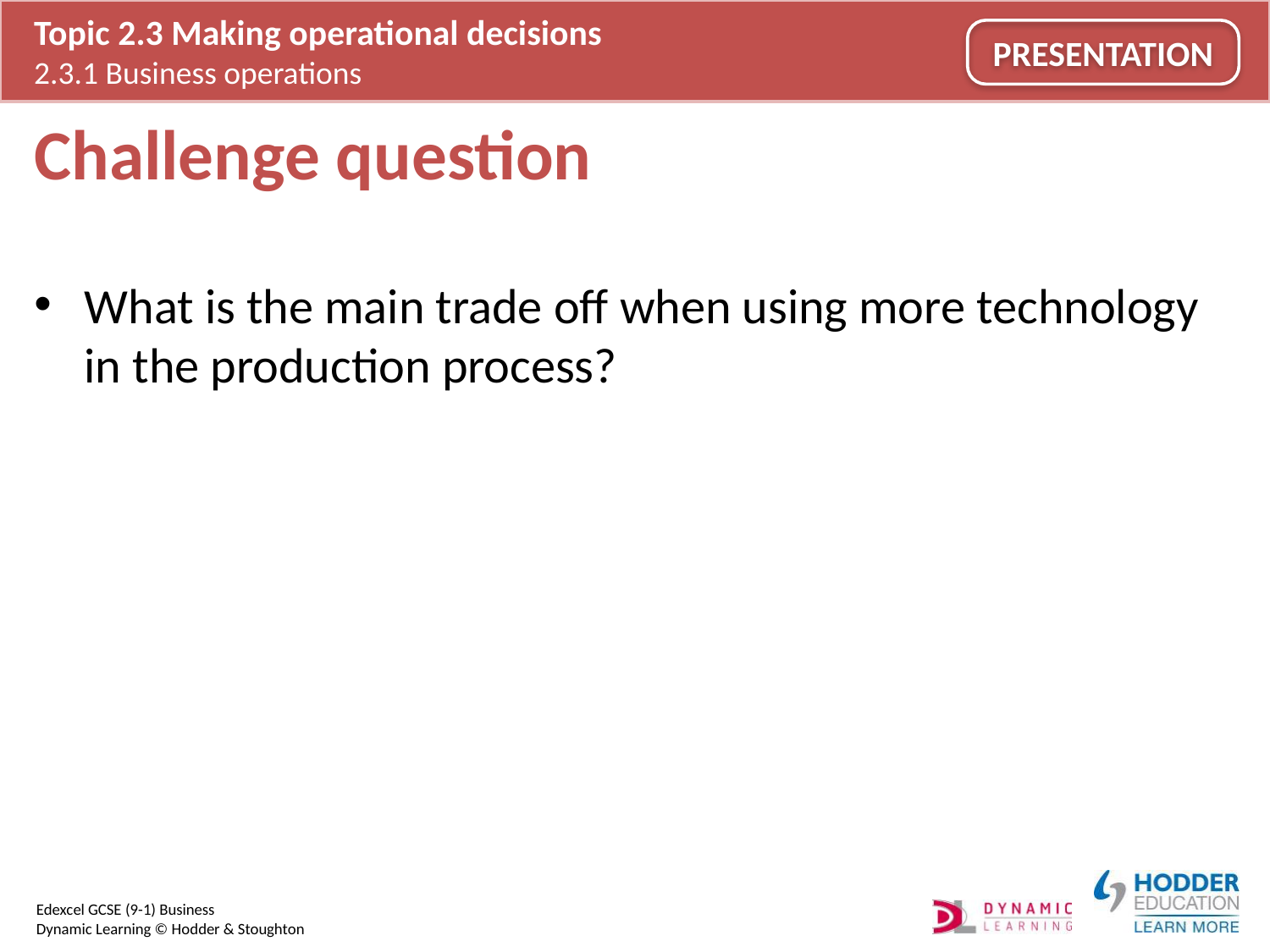

# Challenge question

What is the main trade off when using more technology in the production process?